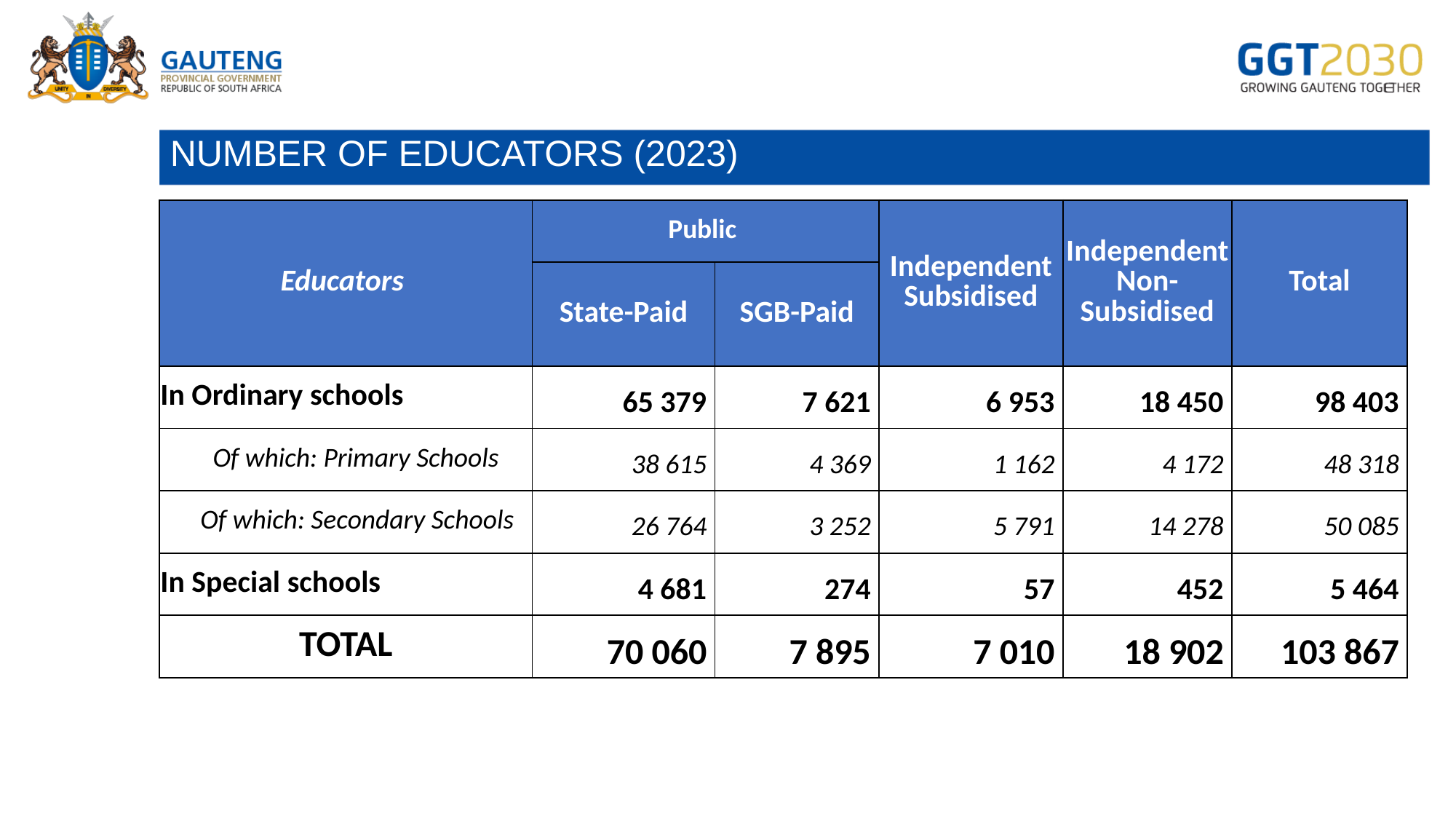

# NUMBER OF EDUCATORS (2023)
| Educators | Public |  | Independent Subsidised | Independent Non-Subsidised | Total |
| --- | --- | --- | --- | --- | --- |
|  | State-Paid | SGB-Paid |  |  |  |
| In Ordinary schools | 65 379 | 7 621 | 6 953 | 18 450 | 98 403 |
| Of which: Primary Schools | 38 615 | 4 369 | 1 162 | 4 172 | 48 318 |
| Of which: Secondary Schools | 26 764 | 3 252 | 5 791 | 14 278 | 50 085 |
| In Special schools | 4 681 | 274 | 57 | 452 | 5 464 |
| TOTAL | 70 060 | 7 895 | 7 010 | 18 902 | 103 867 |